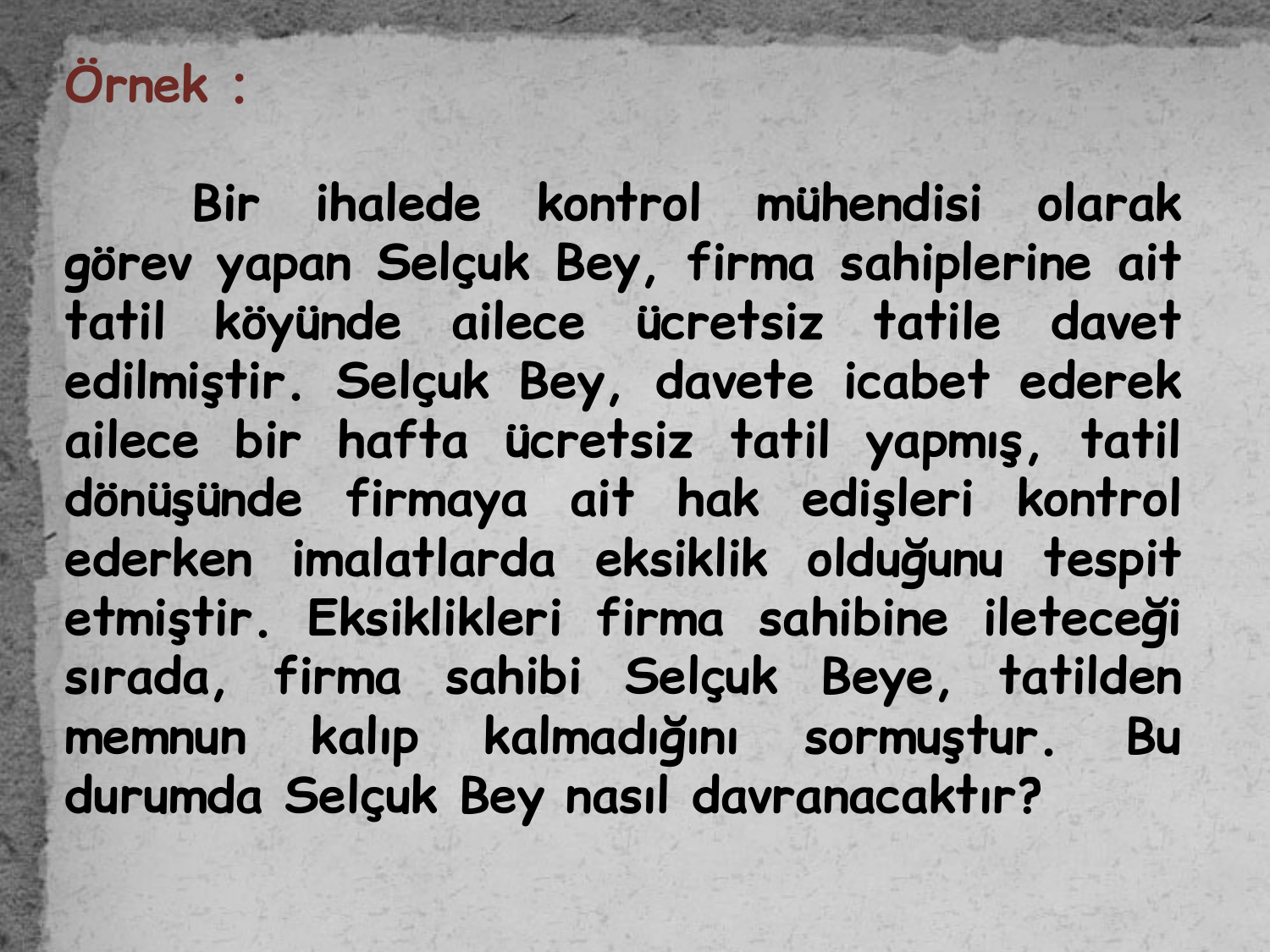

Örnek :

	Bir ihalede kontrol mühendisi olarak görev yapan Selçuk Bey, firma sahiplerine ait tatil köyünde ailece ücretsiz tatile davet edilmiştir. Selçuk Bey, davete icabet ederek ailece bir hafta ücretsiz tatil yapmış, tatil dönüşünde firmaya ait hak edişleri kontrol ederken imalatlarda eksiklik olduğunu tespit etmiştir. Eksiklikleri firma sahibine ileteceği sırada, firma sahibi Selçuk Beye, tatilden memnun kalıp kalmadığını sormuştur. Bu durumda Selçuk Bey nasıl davranacaktır?